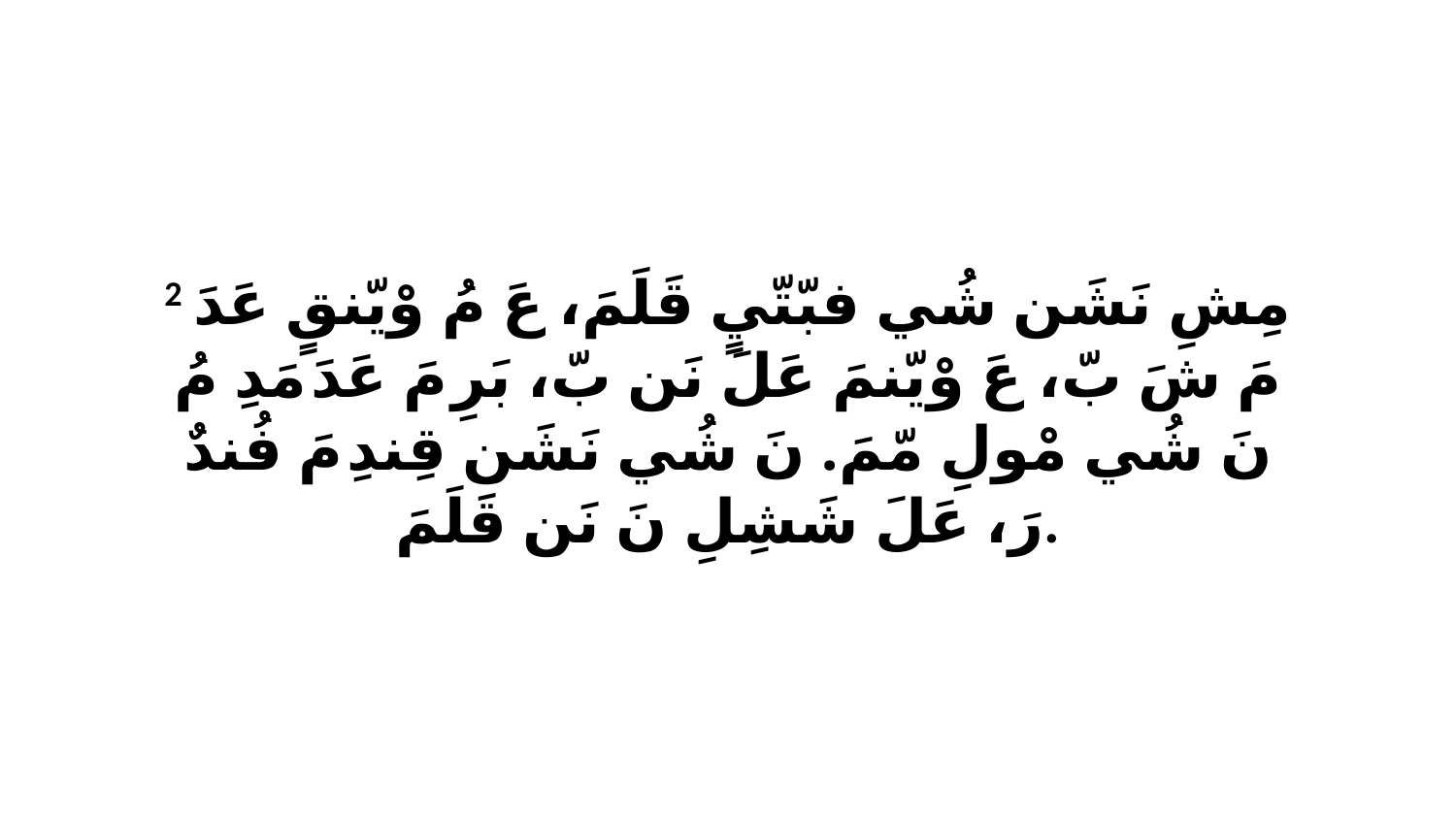

2 مِشِ نَشَن شُي فبّتّيٍ قَلَمَ، عَ مُ وْيّنقٍ عَدَ مَ شَ بّ، عَ وْيّنمَ عَلَ نَن بّ، بَرِ مَ عَدَ مَدِ مُ نَ شُي مْولِ مّمَ. نَ شُي نَشَن قِندِ مَ فُندٌ رَ، عَلَ شَشِلِ نَ نَن قَلَمَ.